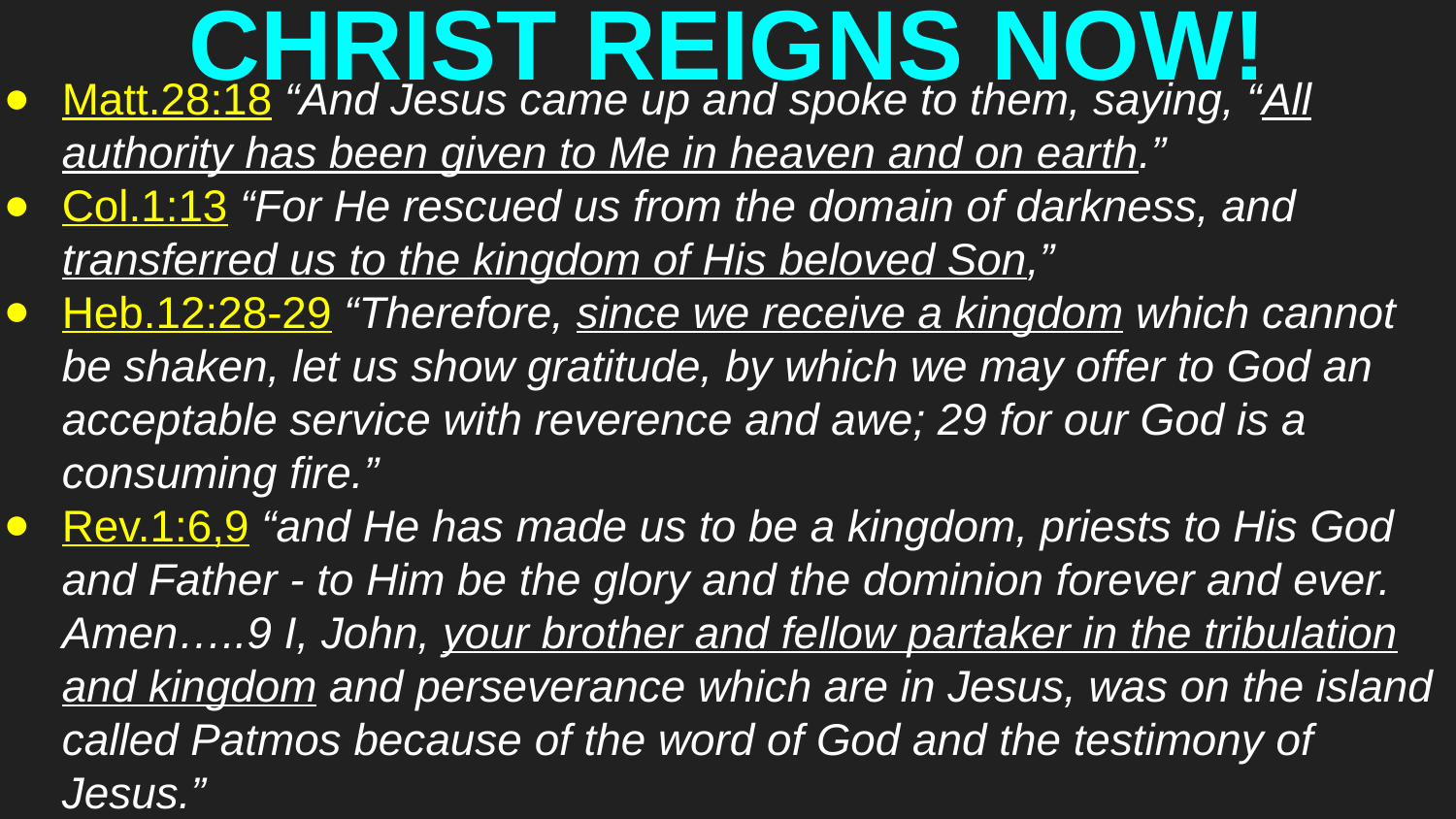

# CHRIST REIGNS NOW!
Matt.28:18 “And Jesus came up and spoke to them, saying, “All authority has been given to Me in heaven and on earth.”
Col.1:13 “For He rescued us from the domain of darkness, and transferred us to the kingdom of His beloved Son,”
Heb.12:28-29 “Therefore, since we receive a kingdom which cannot be shaken, let us show gratitude, by which we may offer to God an acceptable service with reverence and awe; 29 for our God is a consuming fire.”
Rev.1:6,9 “and He has made us to be a kingdom, priests to His God and Father - to Him be the glory and the dominion forever and ever. Amen…..9 I, John, your brother and fellow partaker in the tribulation and kingdom and perseverance which are in Jesus, was on the island called Patmos because of the word of God and the testimony of Jesus.”